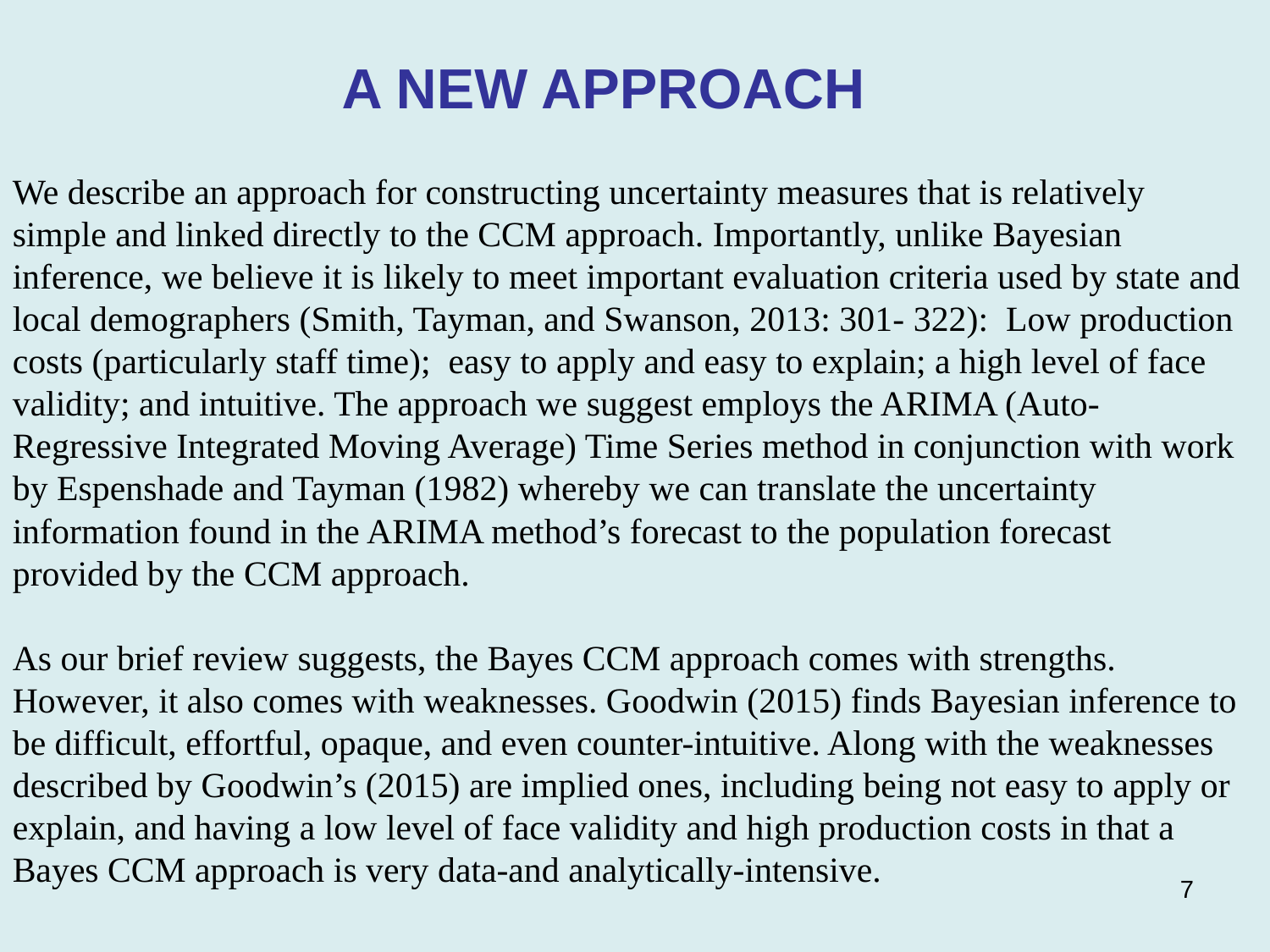

A NEW APPROACH

We describe an approach for constructing uncertainty measures that is relatively simple and linked directly to the CCM approach. Importantly, unlike Bayesian inference, we believe it is likely to meet important evaluation criteria used by state and local demographers (Smith, Tayman, and Swanson, 2013: 301- 322):  Low production costs (particularly staff time);  easy to apply and easy to explain; a high level of face validity; and intuitive. The approach we suggest employs the ARIMA (Auto-Regressive Integrated Moving Average) Time Series method in conjunction with work by Espenshade and Tayman (1982) whereby we can translate the uncertainty information found in the ARIMA method’s forecast to the population forecast provided by the CCM approach.

As our brief review suggests, the Bayes CCM approach comes with strengths. However, it also comes with weaknesses. Goodwin (2015) finds Bayesian inference to be difficult, effortful, opaque, and even counter-intuitive. Along with the weaknesses described by Goodwin’s (2015) are implied ones, including being not easy to apply or explain, and having a low level of face validity and high production costs in that a Bayes CCM approach is very data-and analytically-intensive.

7